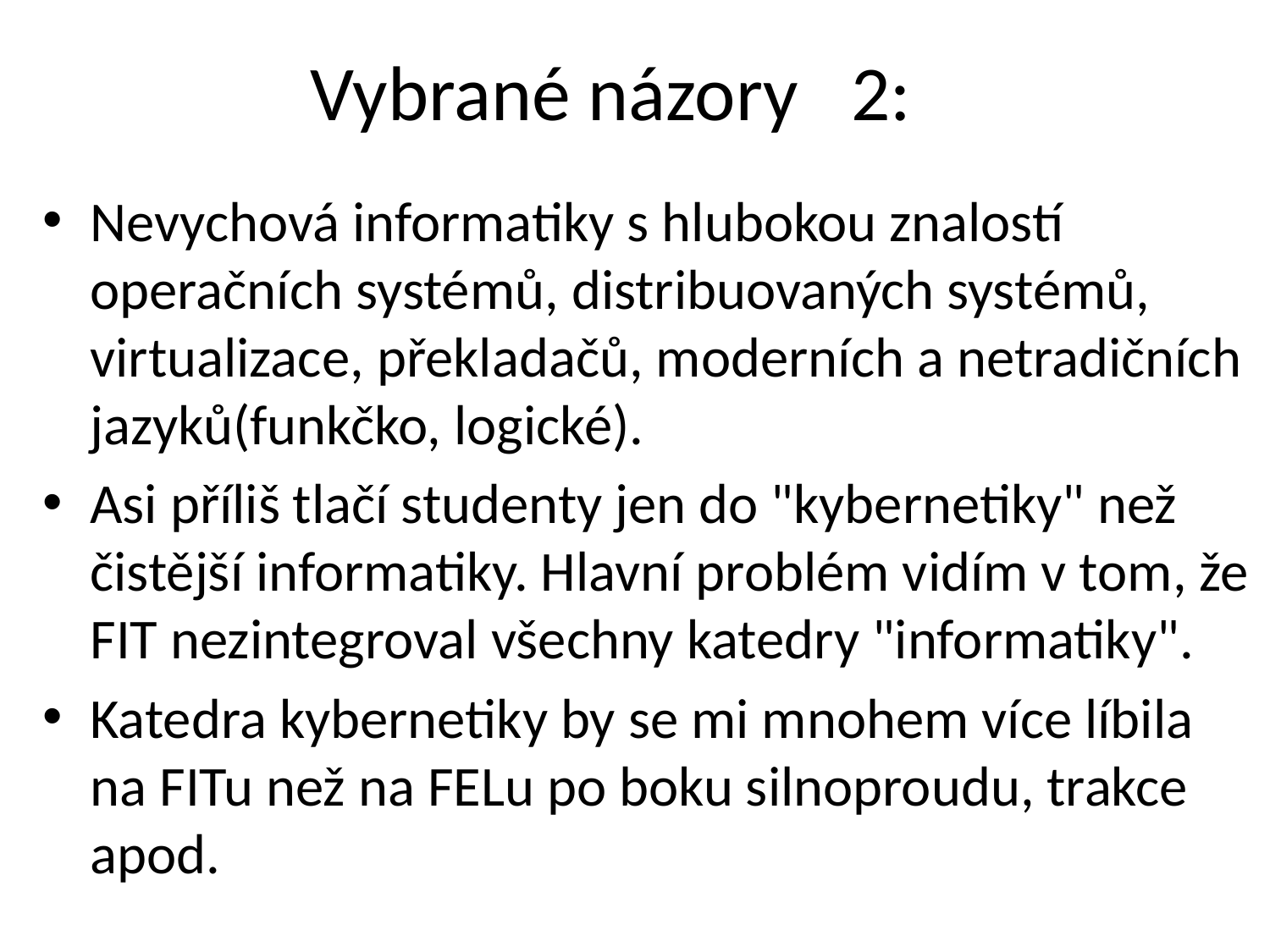

# Vybrané názory   2:
Nevychová informatiky s hlubokou znalostí operačních systémů, distribuovaných systémů, virtualizace, překladačů, moderních a netradičních jazyků(funkčko, logické).
Asi příliš tlačí studenty jen do "kybernetiky" než čistější informatiky. Hlavní problém vidím v tom, že FIT nezintegroval všechny katedry "informatiky".
Katedra kybernetiky by se mi mnohem více líbila na FITu než na FELu po boku silnoproudu, trakce apod.